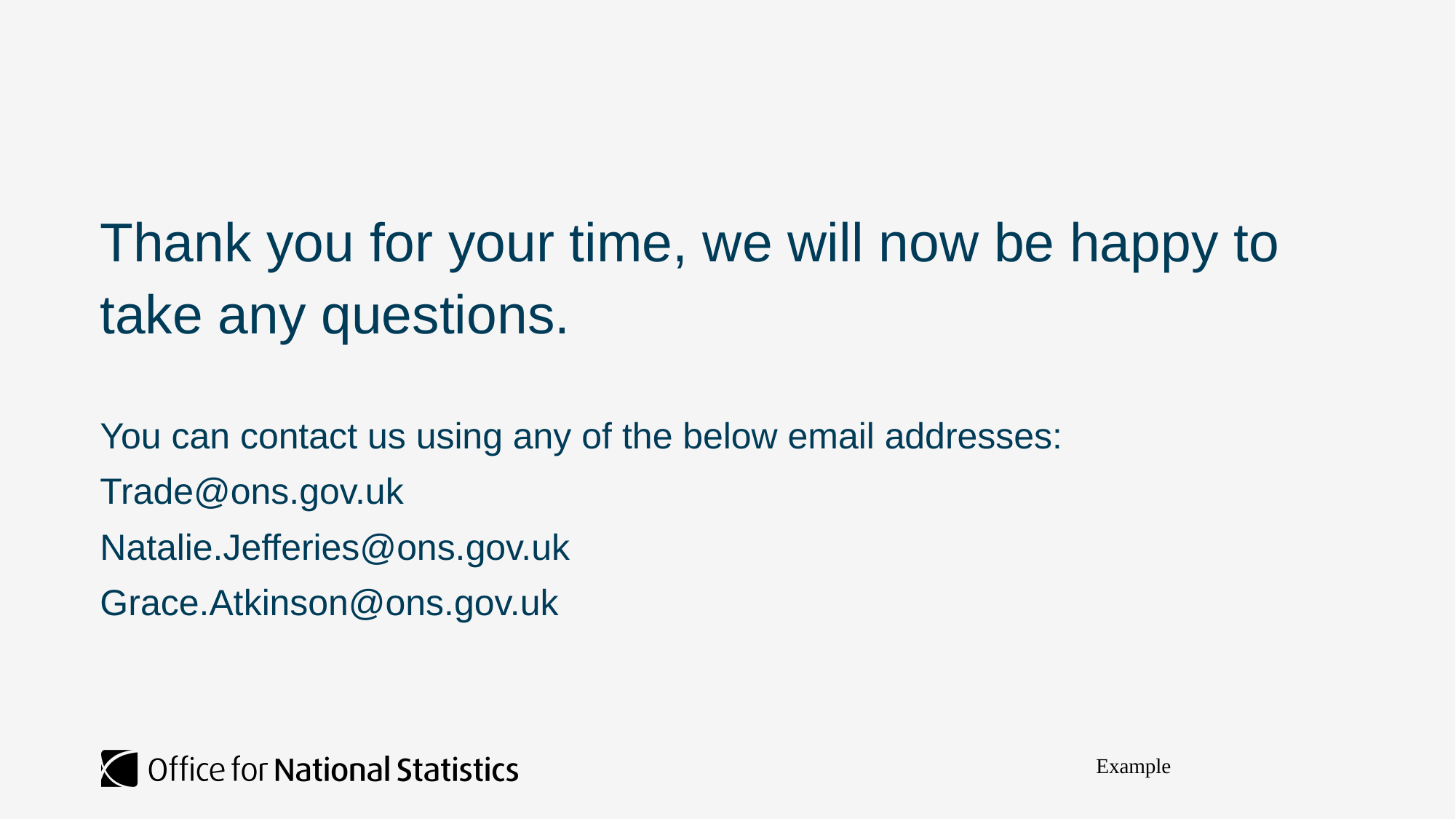

Thank you for your time, we will now be happy to take any questions.

You can contact us using any of the below email addresses:
Trade@ons.gov.uk
Natalie.Jefferies@ons.gov.uk
Grace.Atkinson@ons.gov.uk

Example